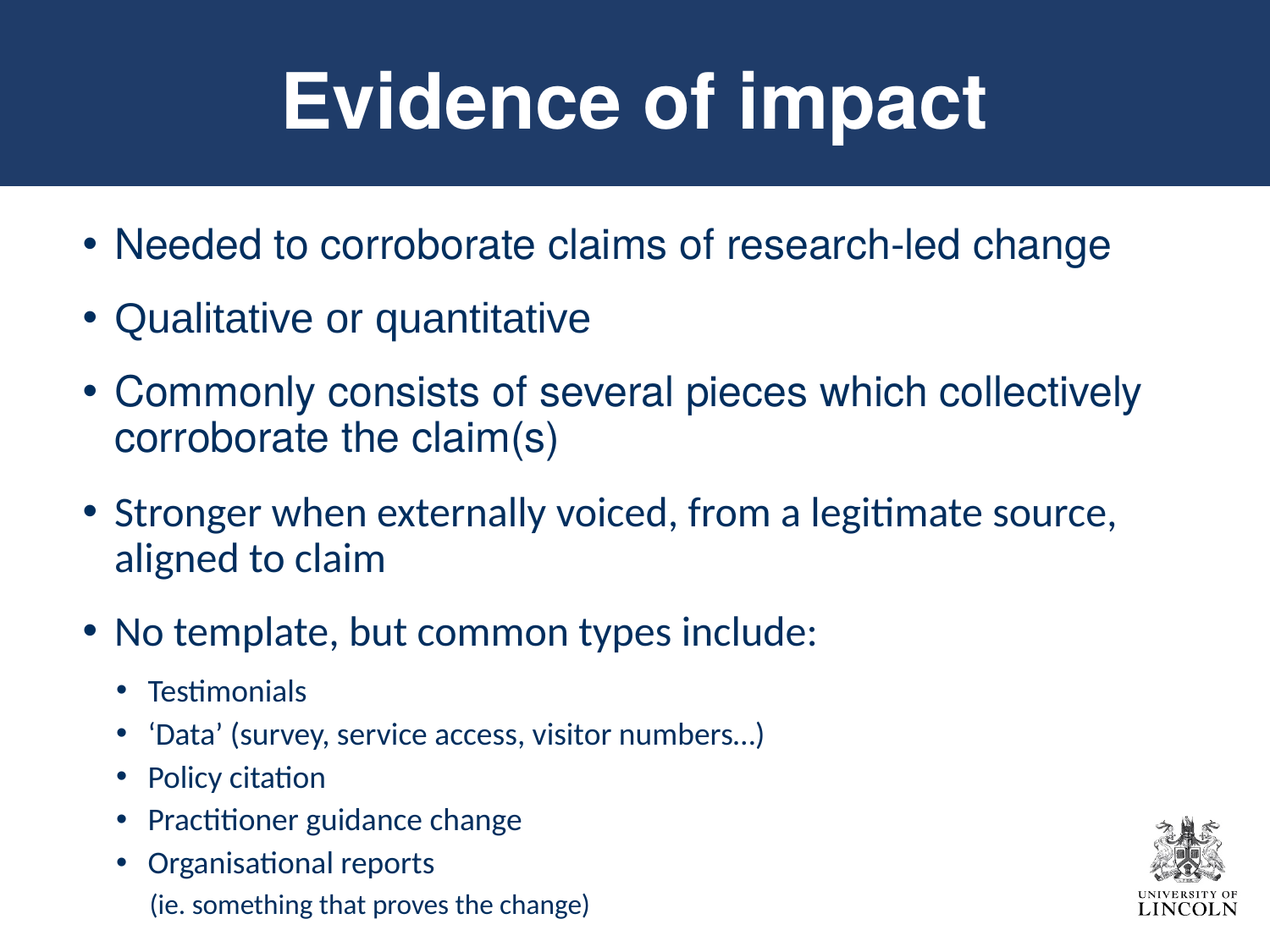

Evidence of impact
Needed to corroborate claims of research-led change
Qualitative or quantitative
Commonly consists of several pieces which collectively corroborate the claim(s)
Stronger when externally voiced, from a legitimate source, aligned to claim
No template, but common types include:
Testimonials
‘Data’ (survey, service access, visitor numbers…)
Policy citation
Practitioner guidance change
Organisational reports
(ie. something that proves the change)